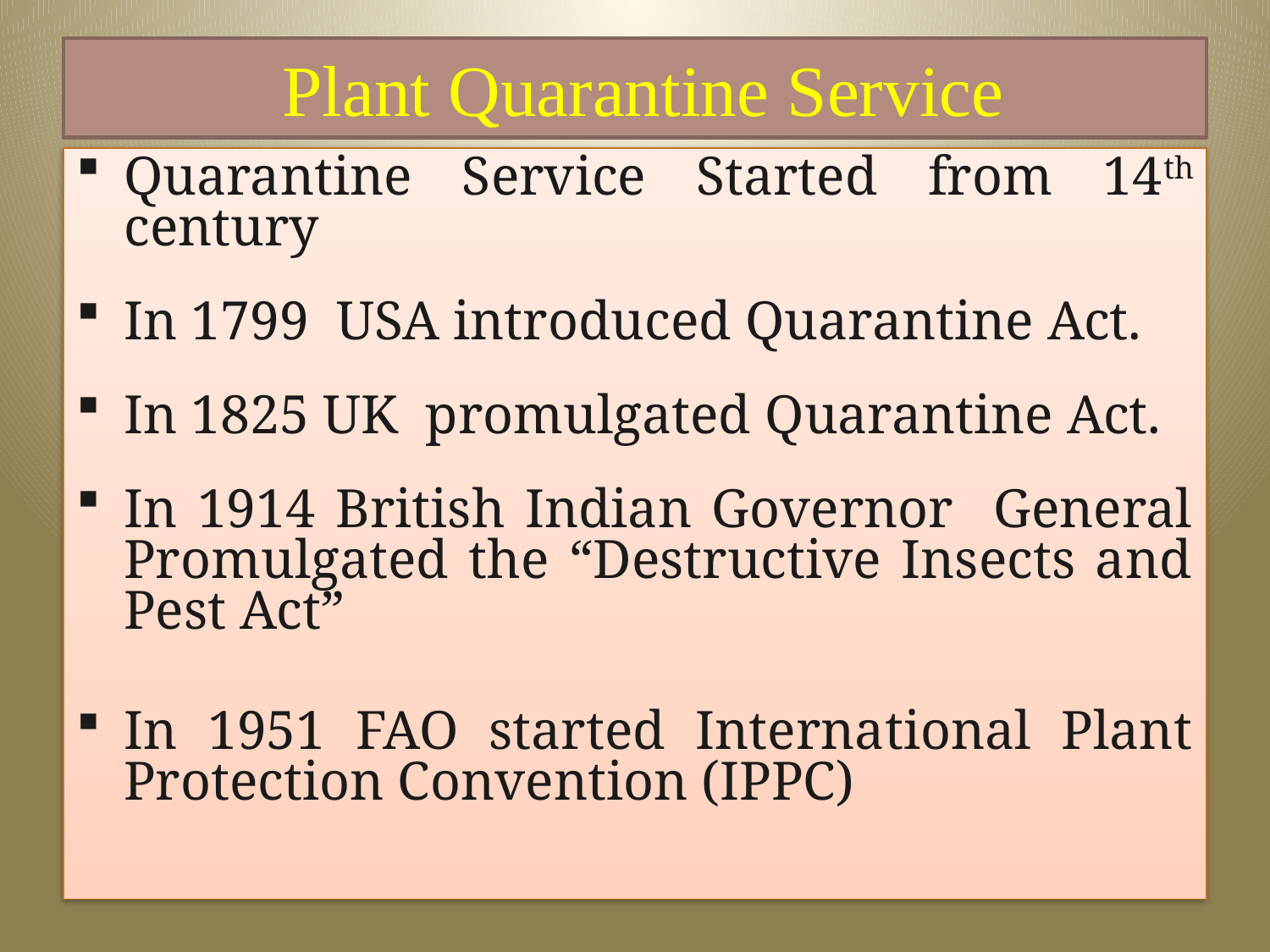

# Plant Quarantine Service
Quarantine Service Started from 14th century

In 1799  USA introduced Quarantine Act.

In 1825 UK  promulgated Quarantine Act.

In 1914 British Indian Governor  General Promulgated the “Destructive Insects and Pest Act”

In 1951 FAO started International Plant Protection Convention (IPPC)